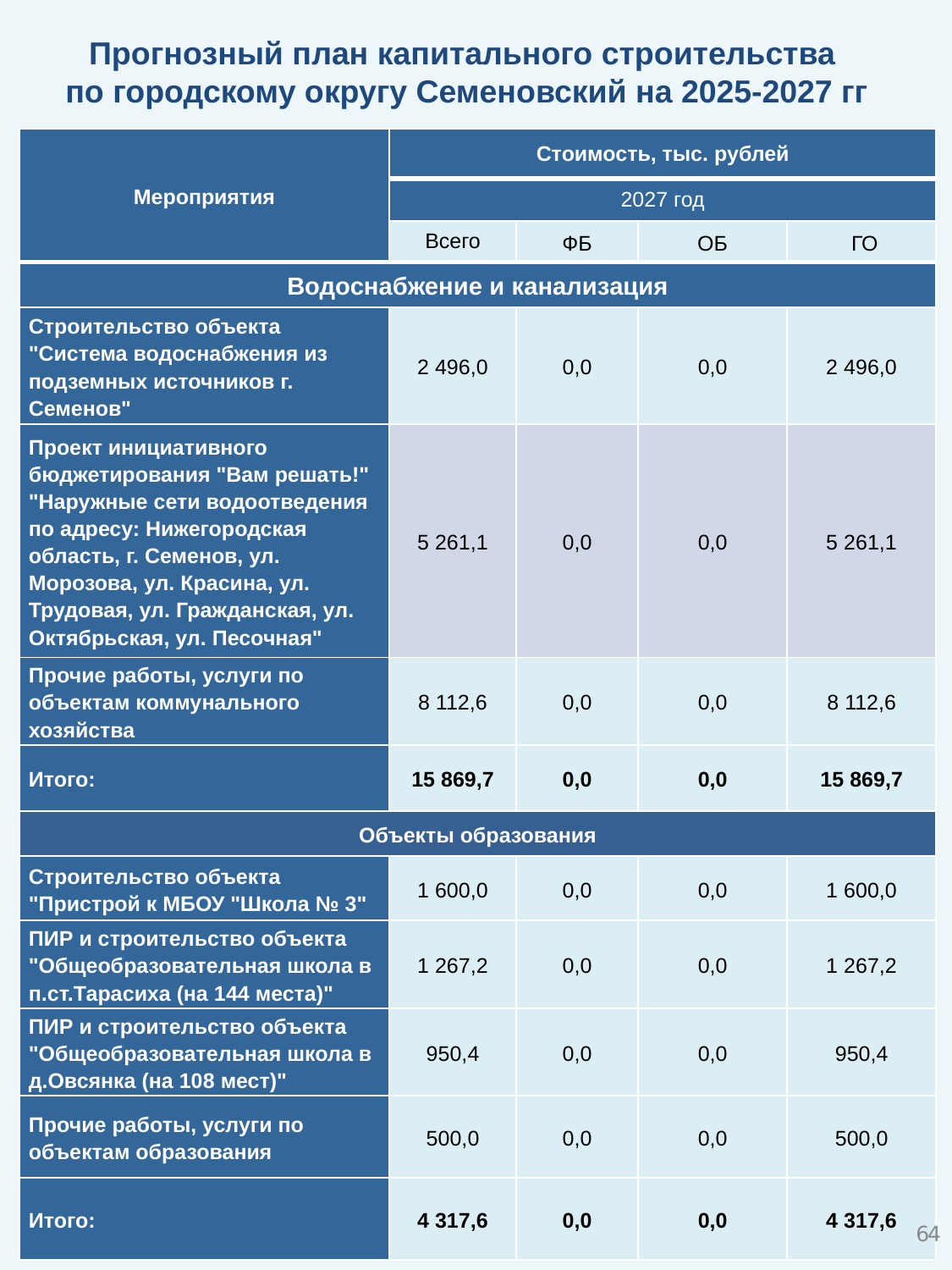

Прогнозный план капитального строительства
по городскому округу Семеновский на 2025-2027 гг
| Мероприятия | Стоимость, тыс. рублей |  |  |  |
| --- | --- | --- | --- | --- |
|  | 2027 год |  |  |  |
|  | Всего | ФБ | ОБ | ГО |
| Водоснабжение и канализация |  |  |  |  |
| Строительство объекта "Система водоснабжения из подземных источников г. Семенов" | 2 496,0 | 0,0 | 0,0 | 2 496,0 |
| Проект инициативного бюджетирования "Вам решать!" "Наружные сети водоотведения по адресу: Нижегородская область, г. Семенов, ул. Морозова, ул. Красина, ул. Трудовая, ул. Гражданская, ул. Октябрьская, ул. Песочная" | 5 261,1 | 0,0 | 0,0 | 5 261,1 |
| Прочие работы, услуги по объектам коммунального хозяйства | 8 112,6 | 0,0 | 0,0 | 8 112,6 |
| Итого: | 15 869,7 | 0,0 | 0,0 | 15 869,7 |
| Объекты образования |  |  |  |  |
| Строительство объекта "Пристрой к МБОУ "Школа № 3" | 1 600,0 | 0,0 | 0,0 | 1 600,0 |
| ПИР и строительство объекта "Общеобразовательная школа в п.ст.Тарасиха (на 144 места)" | 1 267,2 | 0,0 | 0,0 | 1 267,2 |
| ПИР и строительство объекта "Общеобразовательная школа в д.Овсянка (на 108 мест)" | 950,4 | 0,0 | 0,0 | 950,4 |
| Прочие работы, услуги по объектам образования | 500,0 | 0,0 | 0,0 | 500,0 |
| Итого: | 4 317,6 | 0,0 | 0,0 | 4 317,6 |

64